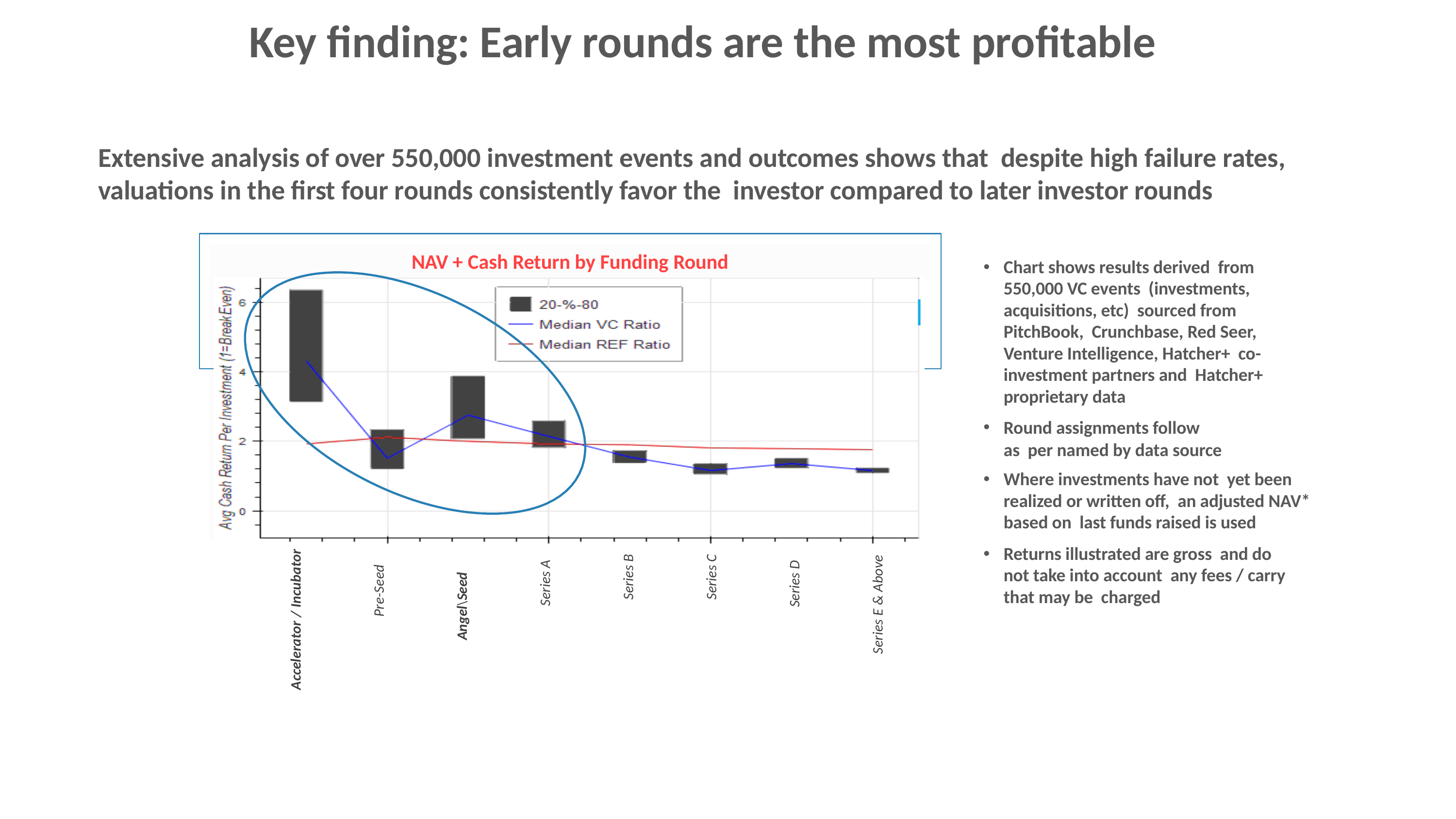

# Key finding: Early rounds are the most profitable
Extensive analysis of over 550,000 investment events and outcomes shows that  despite high failure rates, valuations in the first four rounds consistently favor the  investor compared to later investor rounds
NAV + Cash Return by Funding Round
20th to 80th Percentile  Median VC Multiple
Median NASDAQ Return (~9% IRR)

Chart shows results derived  from 550,000 VC events  (investments, acquisitions, etc)  sourced from PitchBook,  Crunchbase, Red Seer,  Venture Intelligence, Hatcher+  co-investment partners and  Hatcher+ proprietary data
Round assignments follow
as  per named by data source
Where investments have not  yet been realized or written off,  an adjusted NAV* based on  last funds raised is used
Returns illustrated are gross  and do not take into account  any fees / carry that may be  charged

Average Multiple on Invested Capital
10
Accelerator / Incubator
Series D
Angel\Seed
       Pre-Seed
Series A
Series E & Above
Series C
Series B